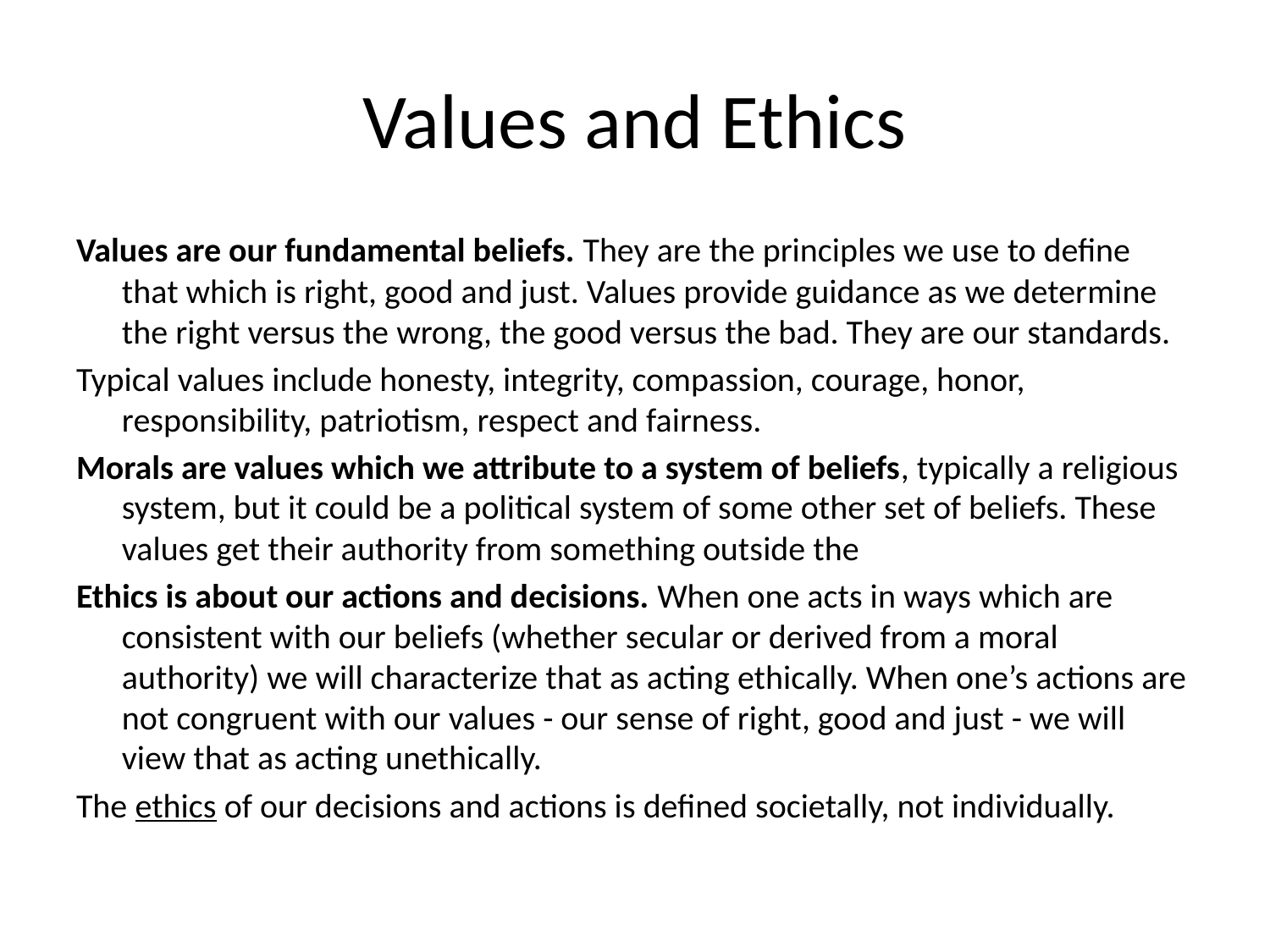

# Values and Ethics
Values are our fundamental beliefs. They are the principles we use to define that which is right, good and just. Values provide guidance as we determine the right versus the wrong, the good versus the bad. They are our standards.
Typical values include honesty, integrity, compassion, courage, honor, responsibility, patriotism, respect and fairness.
Morals are values which we attribute to a system of beliefs, typically a religious system, but it could be a political system of some other set of beliefs. These values get their authority from something outside the
Ethics is about our actions and decisions. When one acts in ways which are consistent with our beliefs (whether secular or derived from a moral authority) we will characterize that as acting ethically. When one’s actions are not congruent with our values - our sense of right, good and just - we will view that as acting unethically.
The ethics of our decisions and actions is defined societally, not individually.